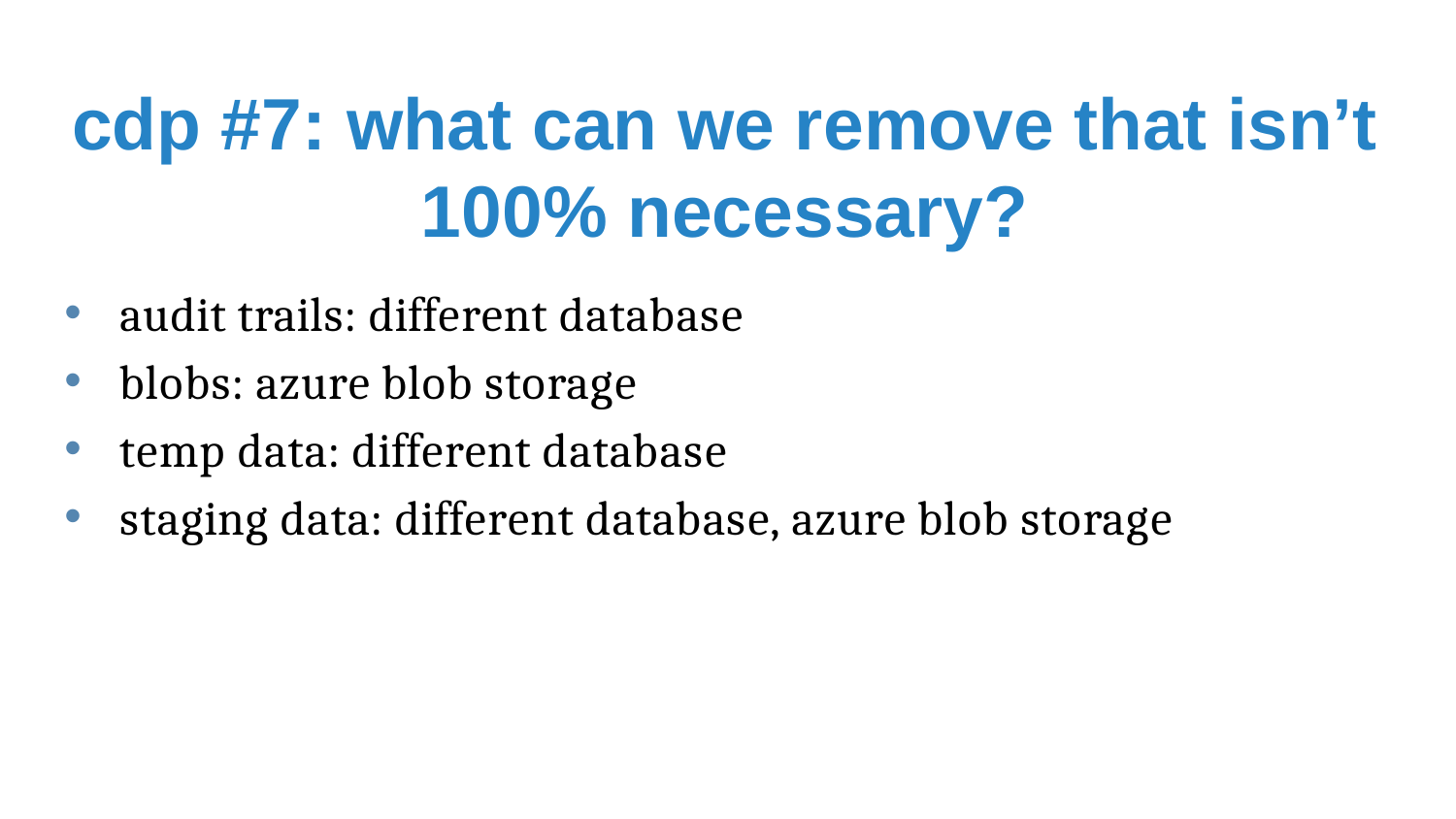

# cdp #7: what can we remove that isn’t 100% necessary?
audit trails: different database
blobs: azure blob storage
temp data: different database
staging data: different database, azure blob storage